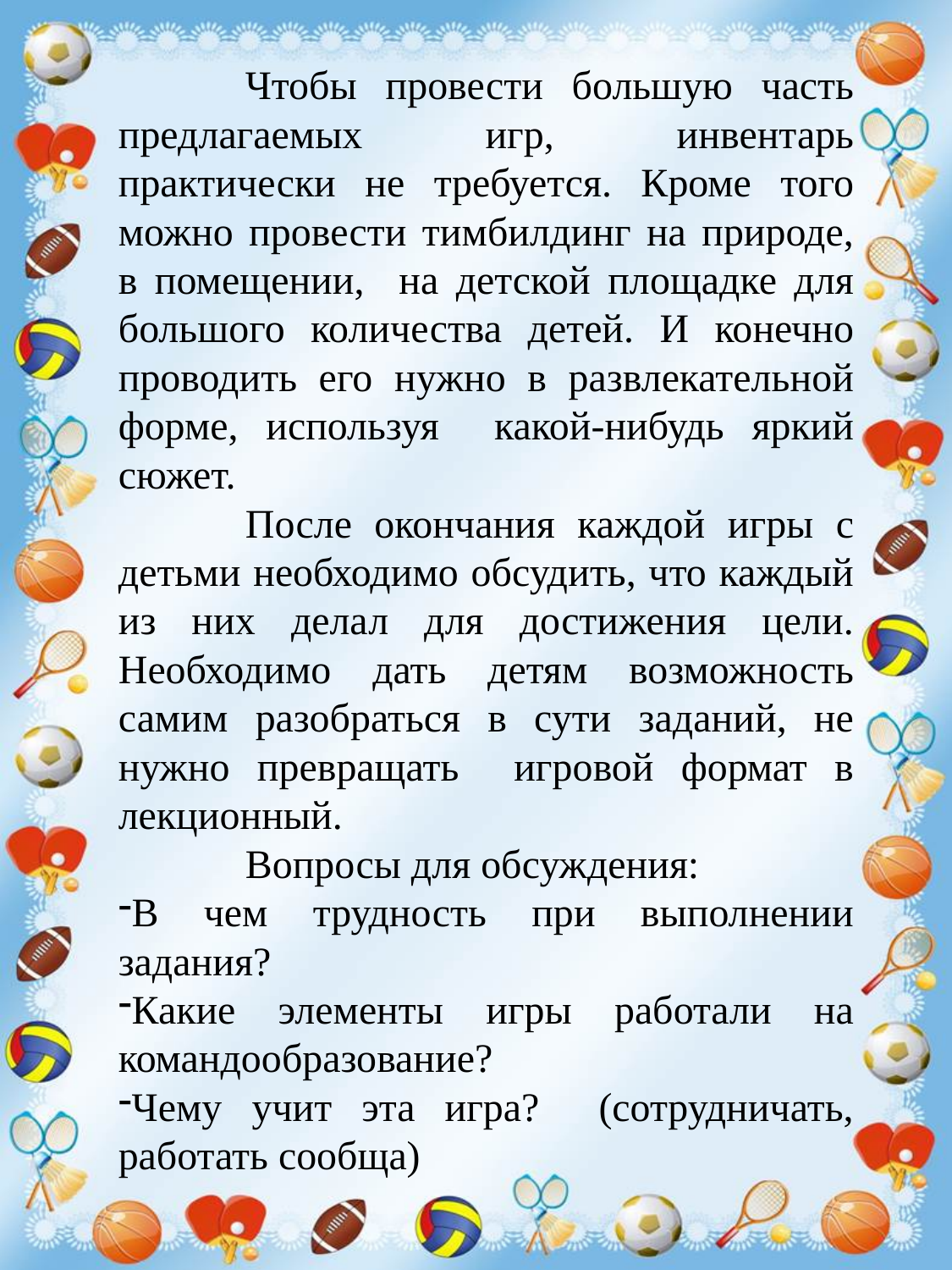

Чтобы провести большую часть предлагаемых игр, инвентарь практически не требуется. Кроме того можно провести тимбилдинг на природе, в помещении,  на детской площадке для большого количества детей. И конечно проводить его нужно в развлекательной форме, используя  какой-нибудь яркий сюжет.
	После окончания каждой игры с детьми необходимо обсудить, что каждый из них делал для достижения цели.
Необходимо дать детям возможность самим разобраться в сути заданий, не нужно превращать  игровой формат в лекционный.
	Вопросы для обсуждения:
В чем трудность при выполнении задания?
Какие элементы игры работали на командообразование?
Чему учит эта игра?  (сотрудничать, работать сообща)